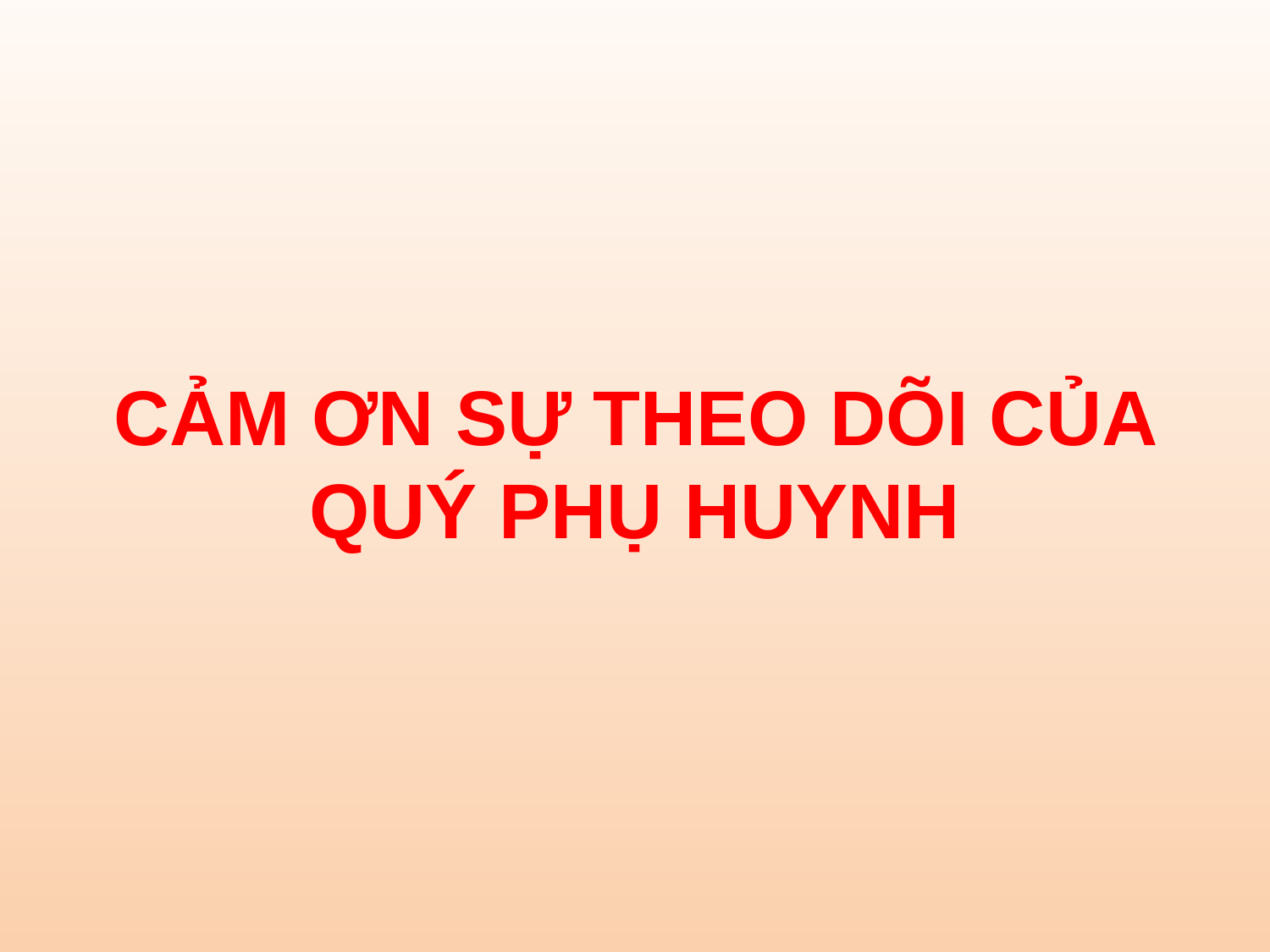

# CẢM ƠN SỰ THEO DÕI CỦA QUÝ PHỤ HUYNH